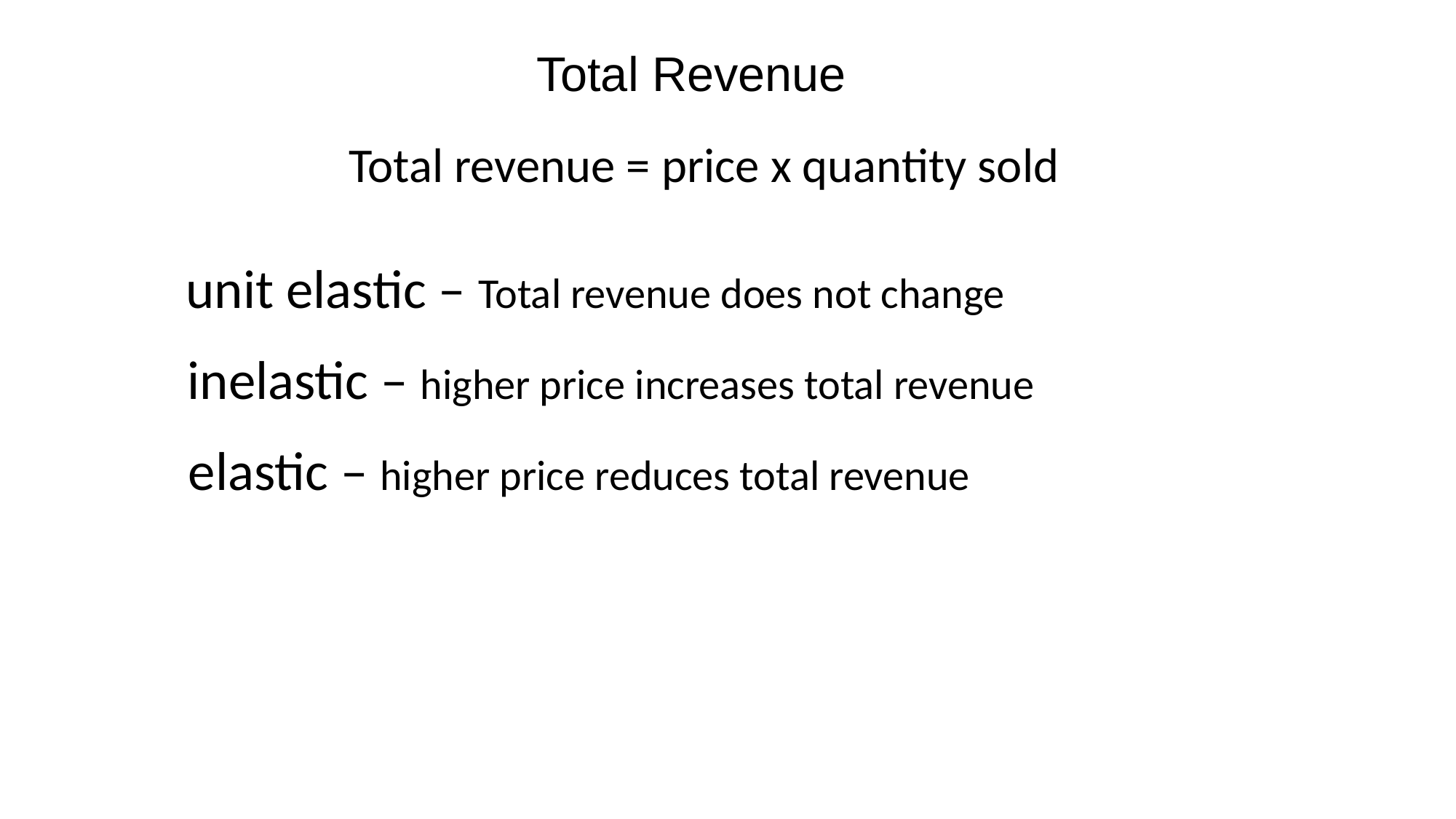

Total Revenue
Total revenue = price x quantity sold
 unit elastic – Total revenue does not change
inelastic – higher price increases total revenue
elastic – higher price reduces total revenue